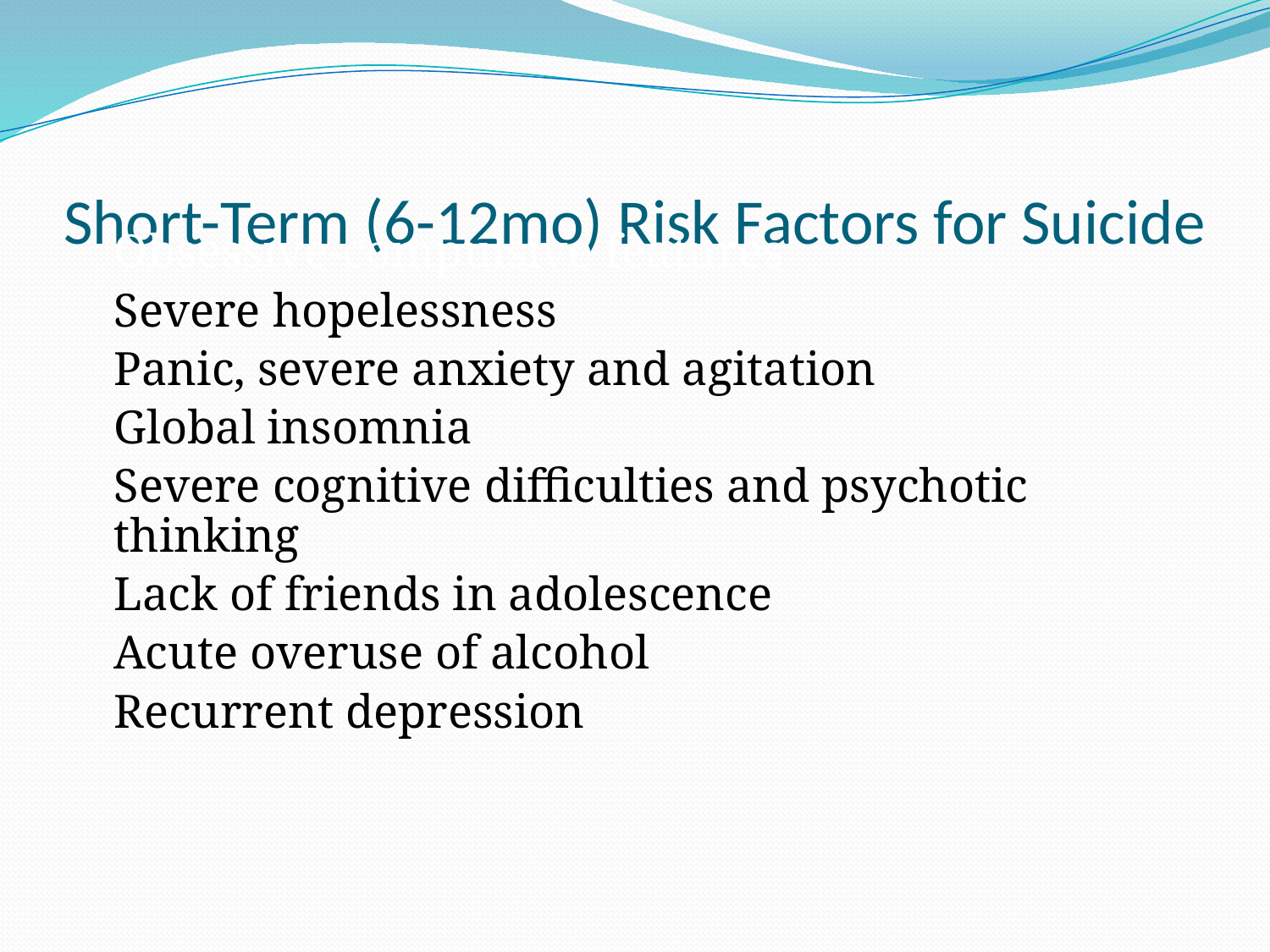

# Short-Term (6-12mo) Risk Factors for Suicide
	Obsessive-compulsive features
	Severe hopelessness
	Panic, severe anxiety and agitation
	Global insomnia
	Severe cognitive difficulties and psychotic  	thinking
	Lack of friends in adolescence
	Acute overuse of alcohol
	Recurrent depression